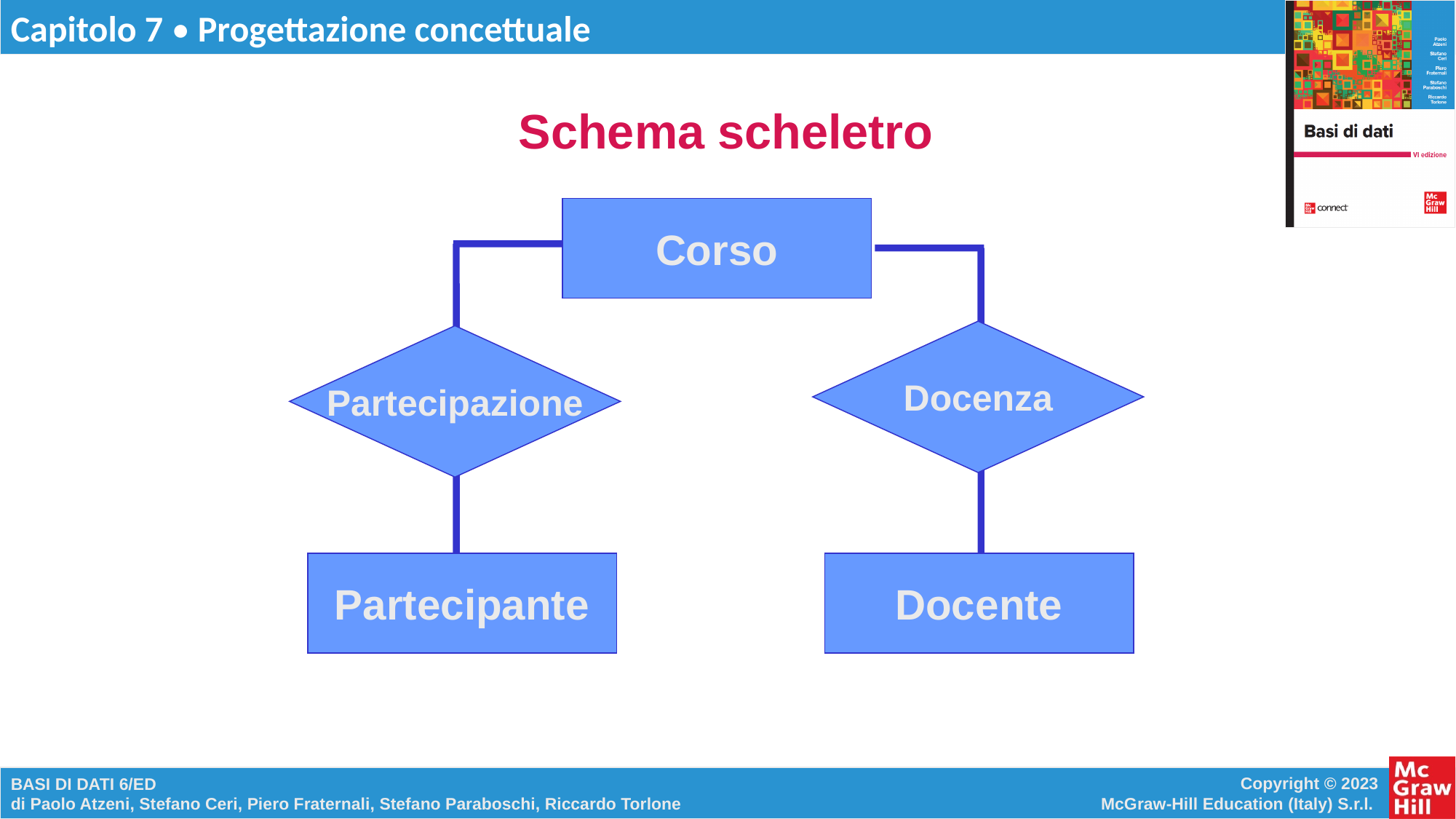

# Schema scheletro
Corso

Partecipazione

Docenza
Partecipante
Docente